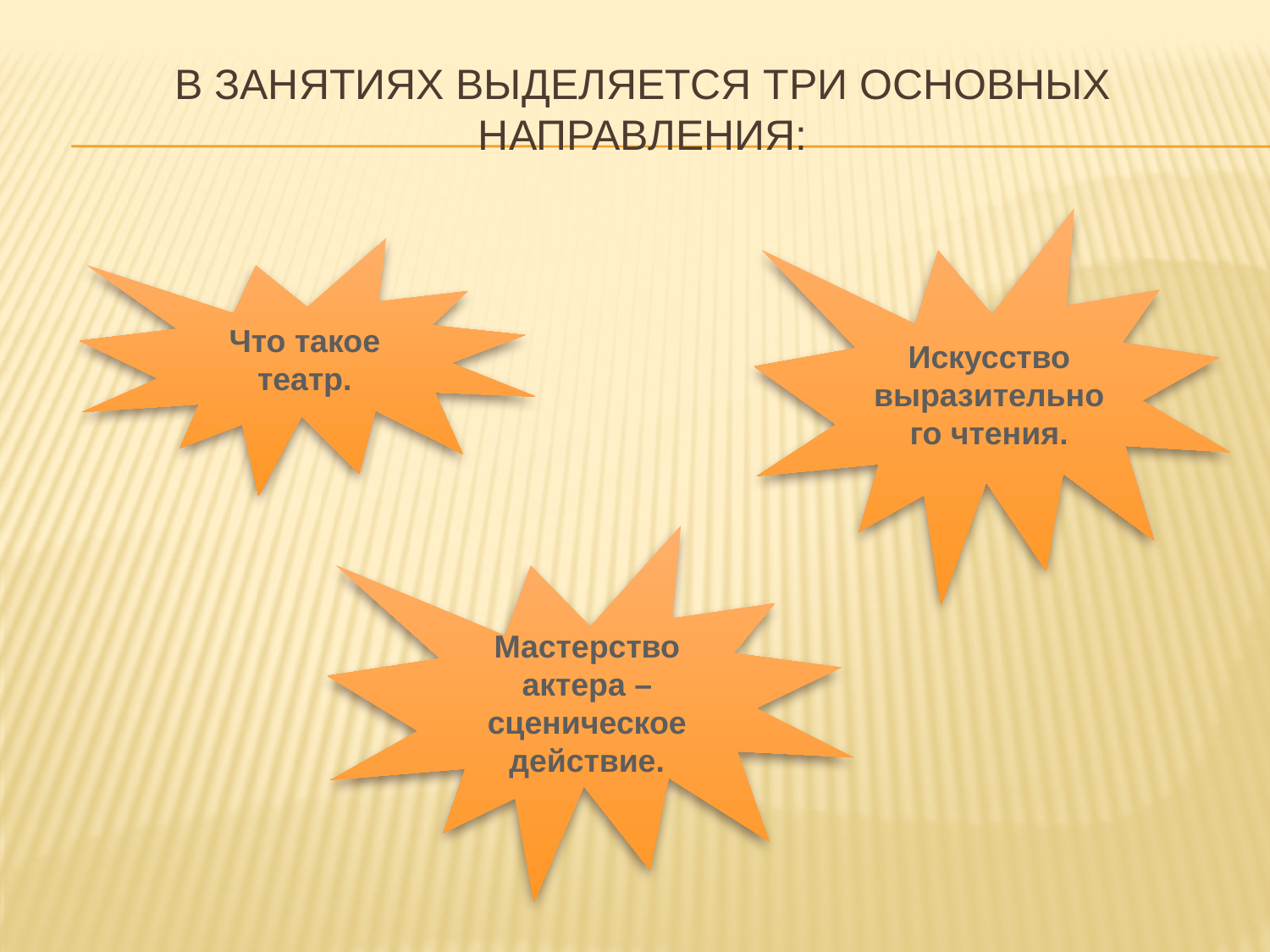

# В занятиях выделяется три основных направления:
Искусство выразительного чтения.

Что такое театр.
Мастерство актера – сценическое действие.